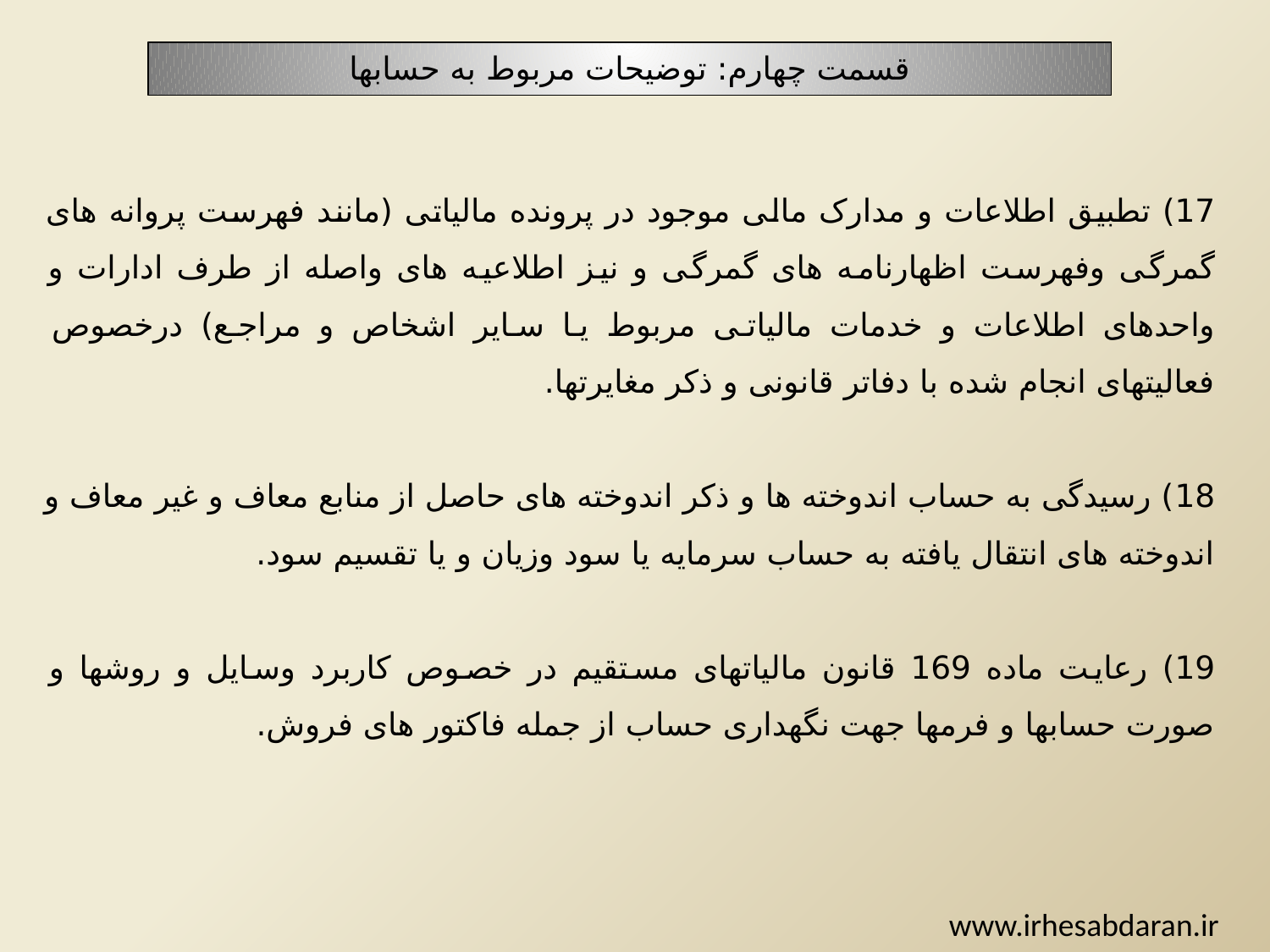

قسمت چهارم: توضیحات مربوط به حسابها

17) تطبیق اطلاعات و مدارک مالی موجود در پرونده مالیاتی (مانند فهرست پروانه های گمرگی وفهرست اظهارنامه های گمرگی و نیز اطلاعیه های واصله از طرف ادارات و واحدهای اطلاعات و خدمات مالیاتی مربوط یا سایر اشخاص و مراجع) درخصوص فعالیتهای انجام شده با دفاتر قانونی و ذکر مغایرتها.

18) رسیدگی به حساب اندوخته ها و ذکر اندوخته های حاصل از منابع معاف و غیر معاف و اندوخته های انتقال یافته به حساب سرمایه یا سود وزیان و یا تقسیم سود.

19) رعایت ماده 169 قانون مالیاتهای مستقیم در خصوص کاربرد وسایل و روشها و صورت حسابها و فرمها جهت نگهداری حساب از جمله فاکتور های فروش.
www.irhesabdaran.ir